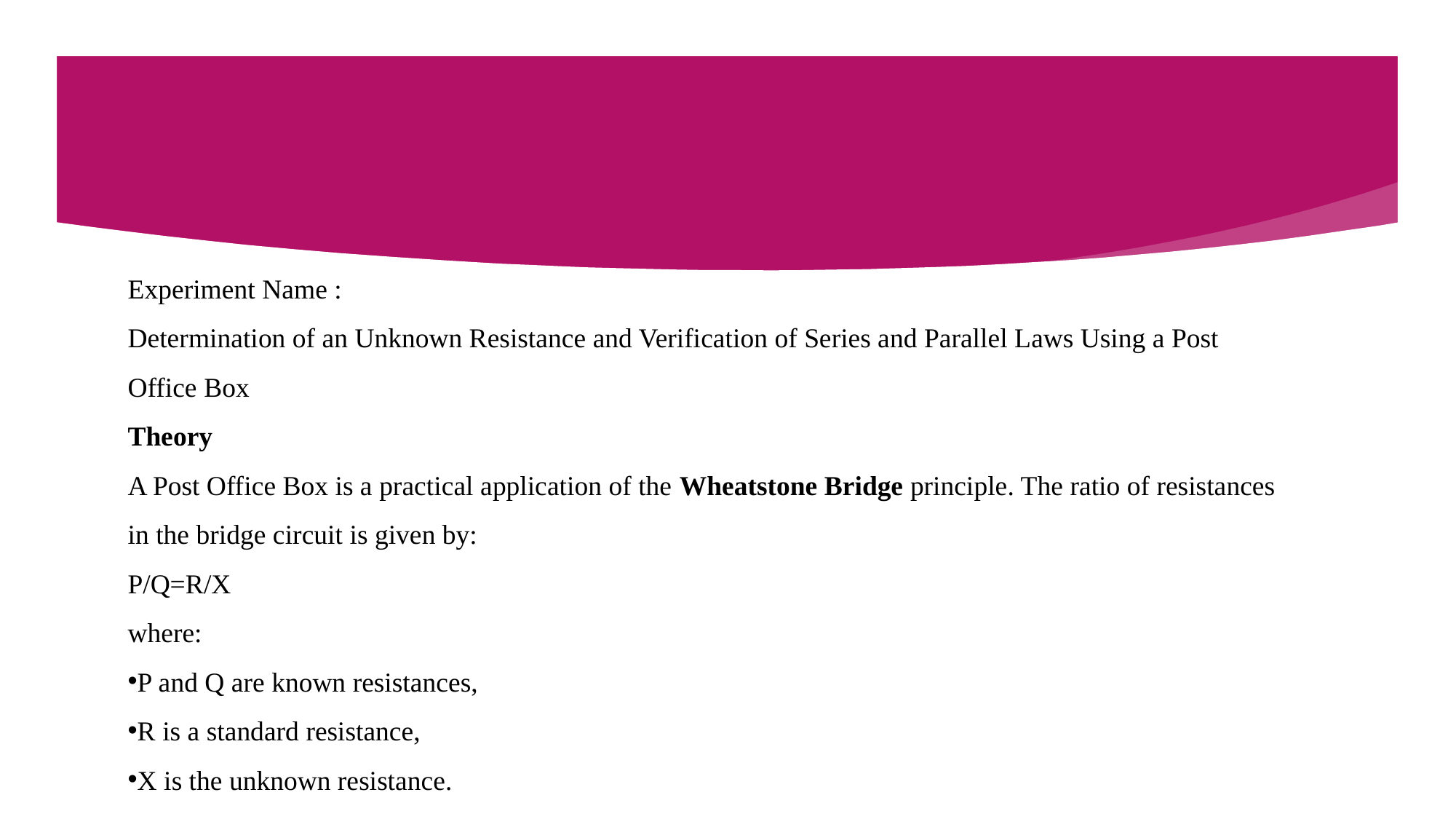

Experiment Name :
Determination of an Unknown Resistance and Verification of Series and Parallel Laws Using a Post Office Box
Theory
A Post Office Box is a practical application of the Wheatstone Bridge principle. The ratio of resistances in the bridge circuit is given by:
P/Q=R/X
where:
P and Q are known resistances,
R is a standard resistance,
X is the unknown resistance.